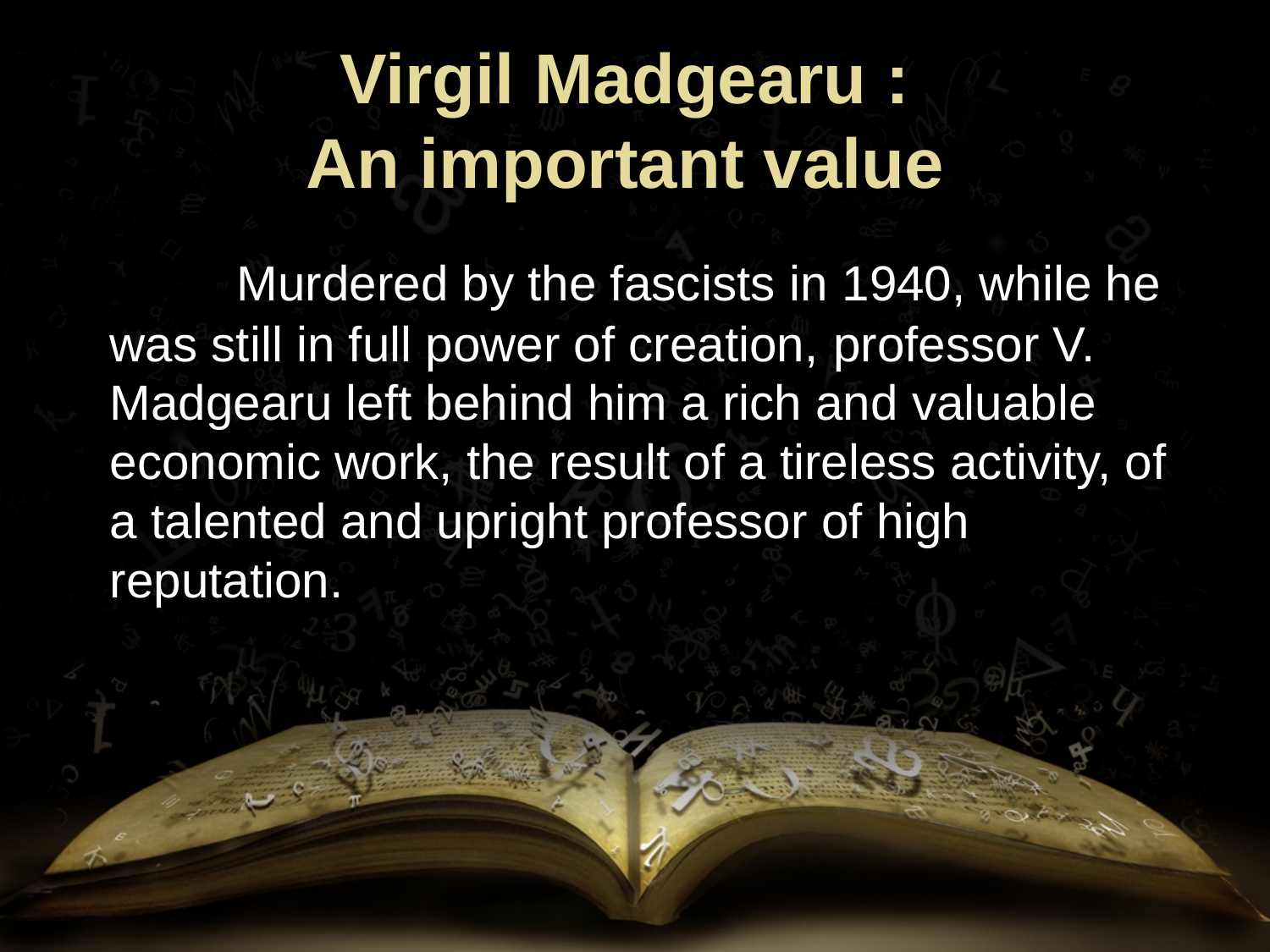

# Virgil Madgearu : An important value
		Murdered by the fascists in 1940, while he was still in full power of creation, professor V. Madgearu left behind him a rich and valuable economic work, the result of a tireless activity, of a talented and upright professor of high reputation.